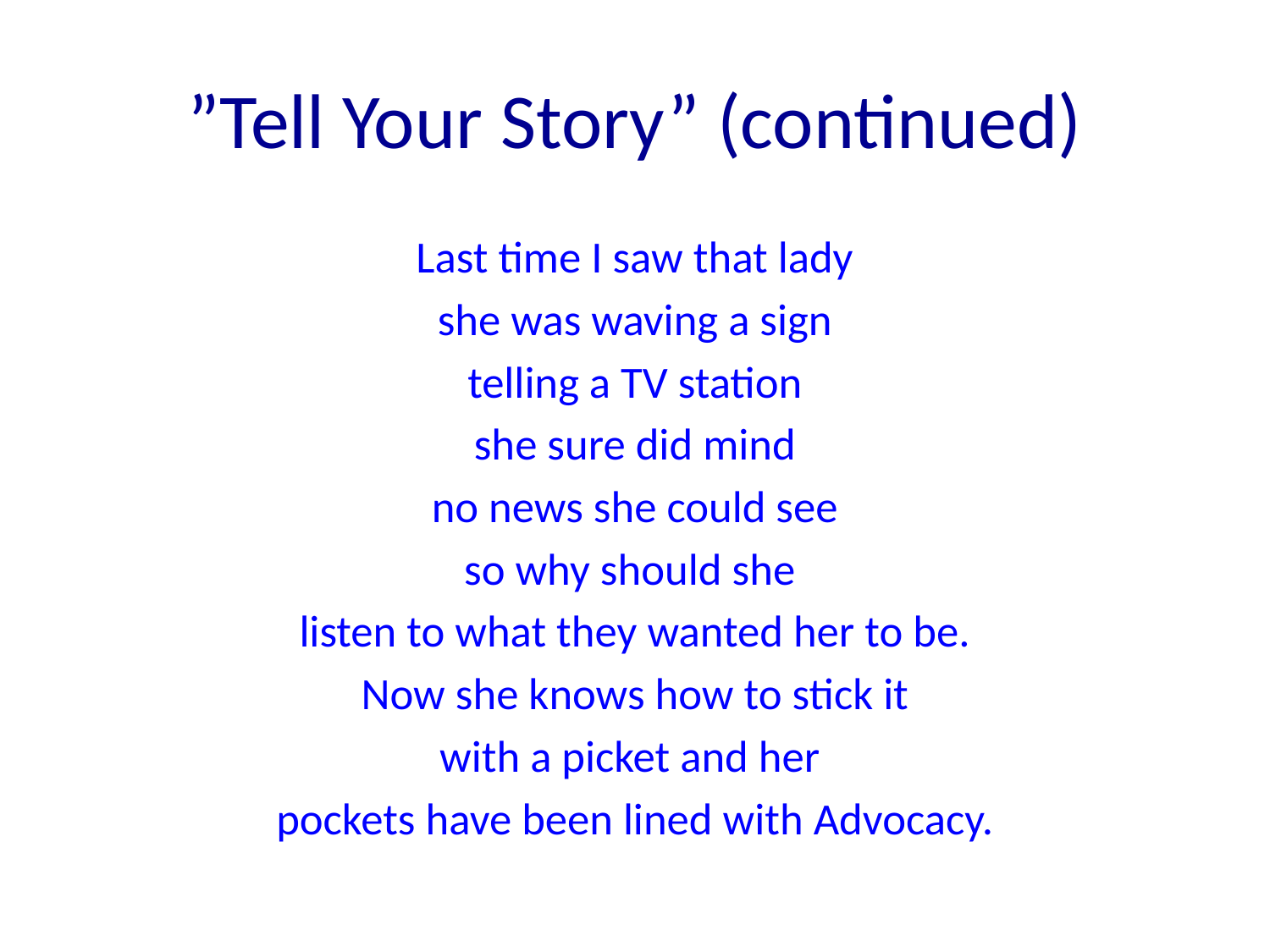

# ”Tell Your Story” (continued)
Last time I saw that lady
she was waving a sign
telling a TV station
she sure did mind
no news she could see
so why should she
listen to what they wanted her to be.
Now she knows how to stick it
with a picket and her
pockets have been lined with Advocacy.